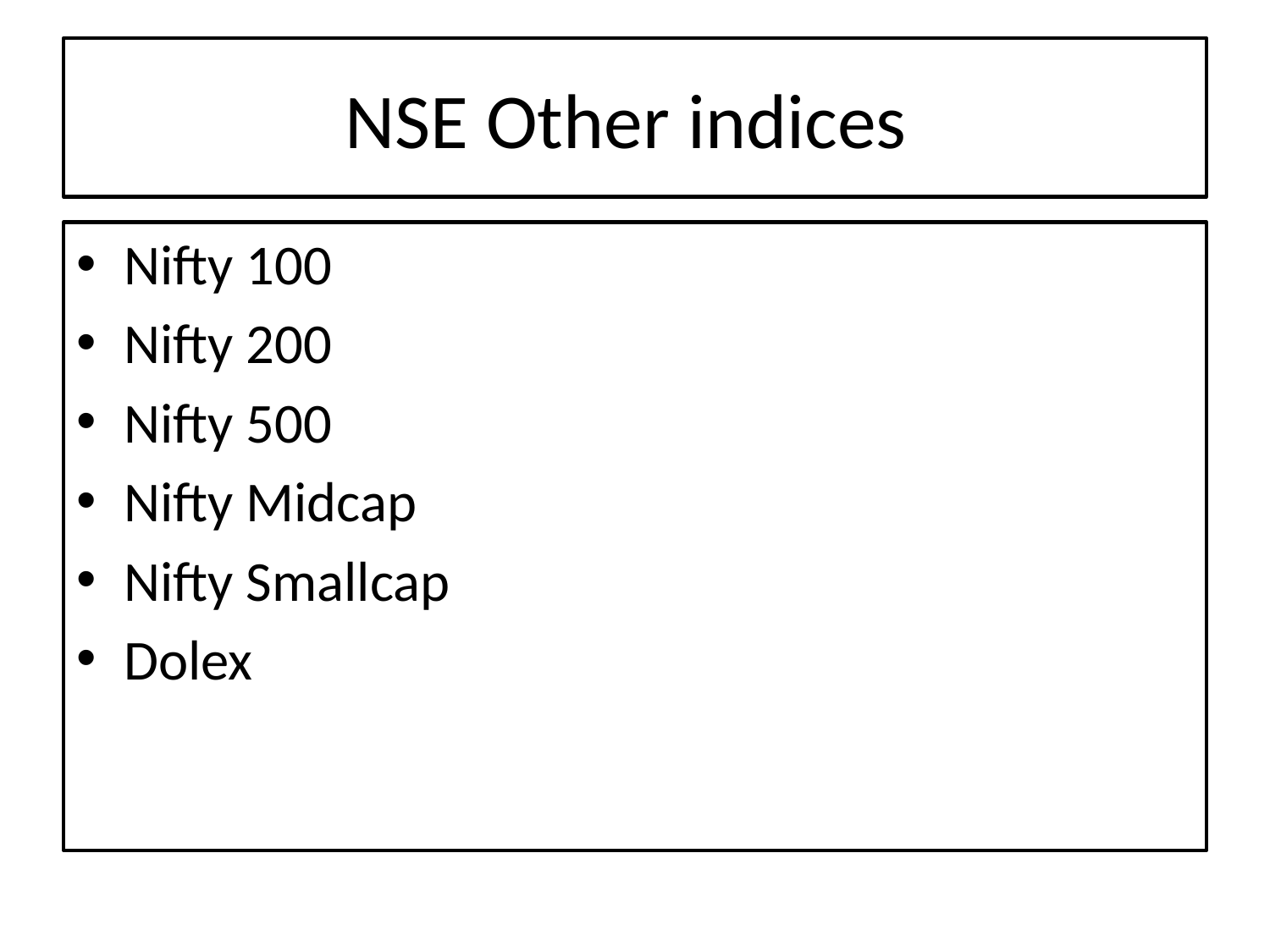

# NSE Other indices
Nifty 100
Nifty 200
Nifty 500
Nifty Midcap
Nifty Smallcap
Dolex